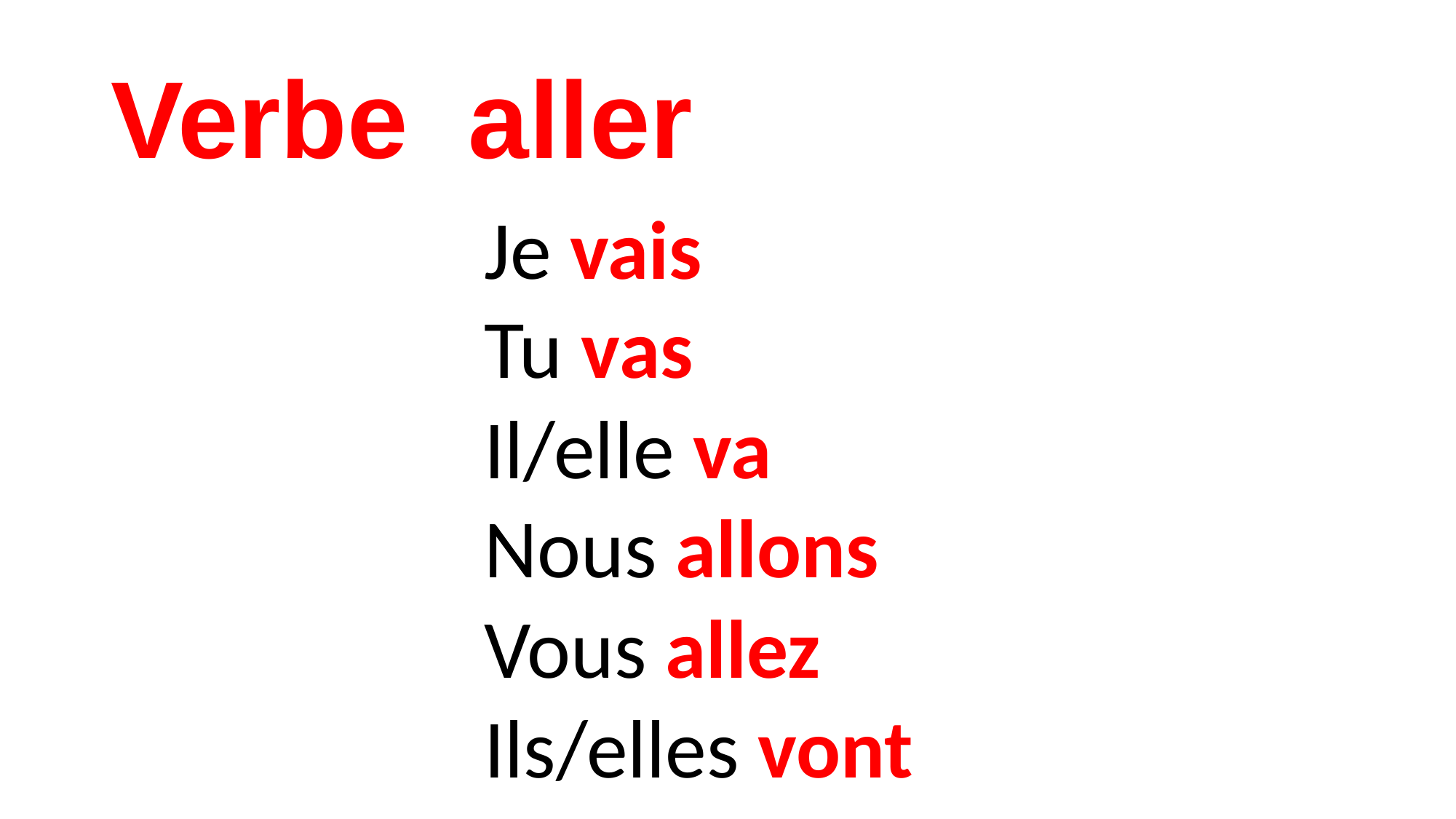

# Verbe  aller
Je vais
Tu vas
Il/elle va
Nous allons
Vous allez
Ils/elles vont